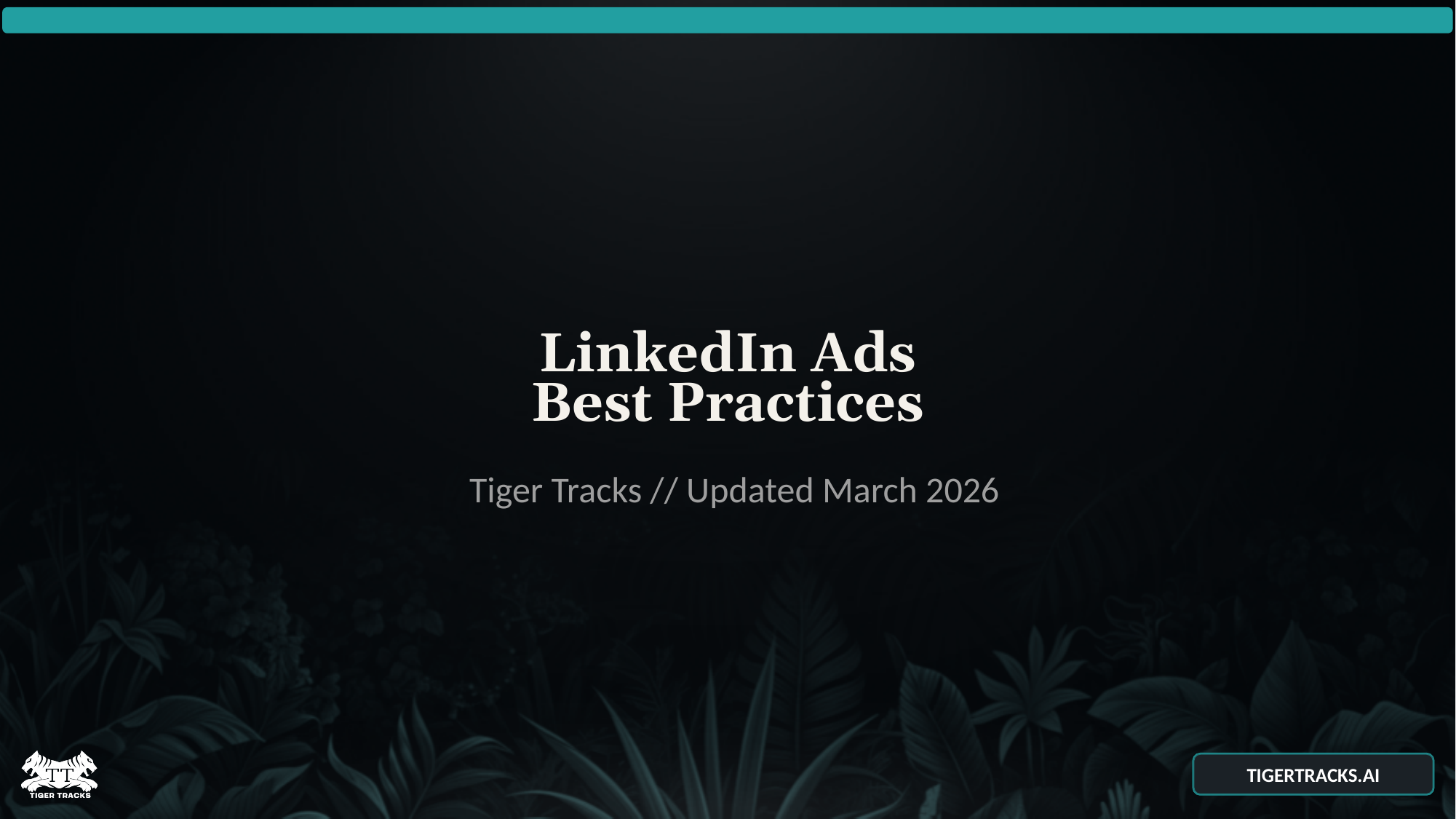

# LinkedIn Ads
Best Practices
Tiger Tracks // Updated March 2026